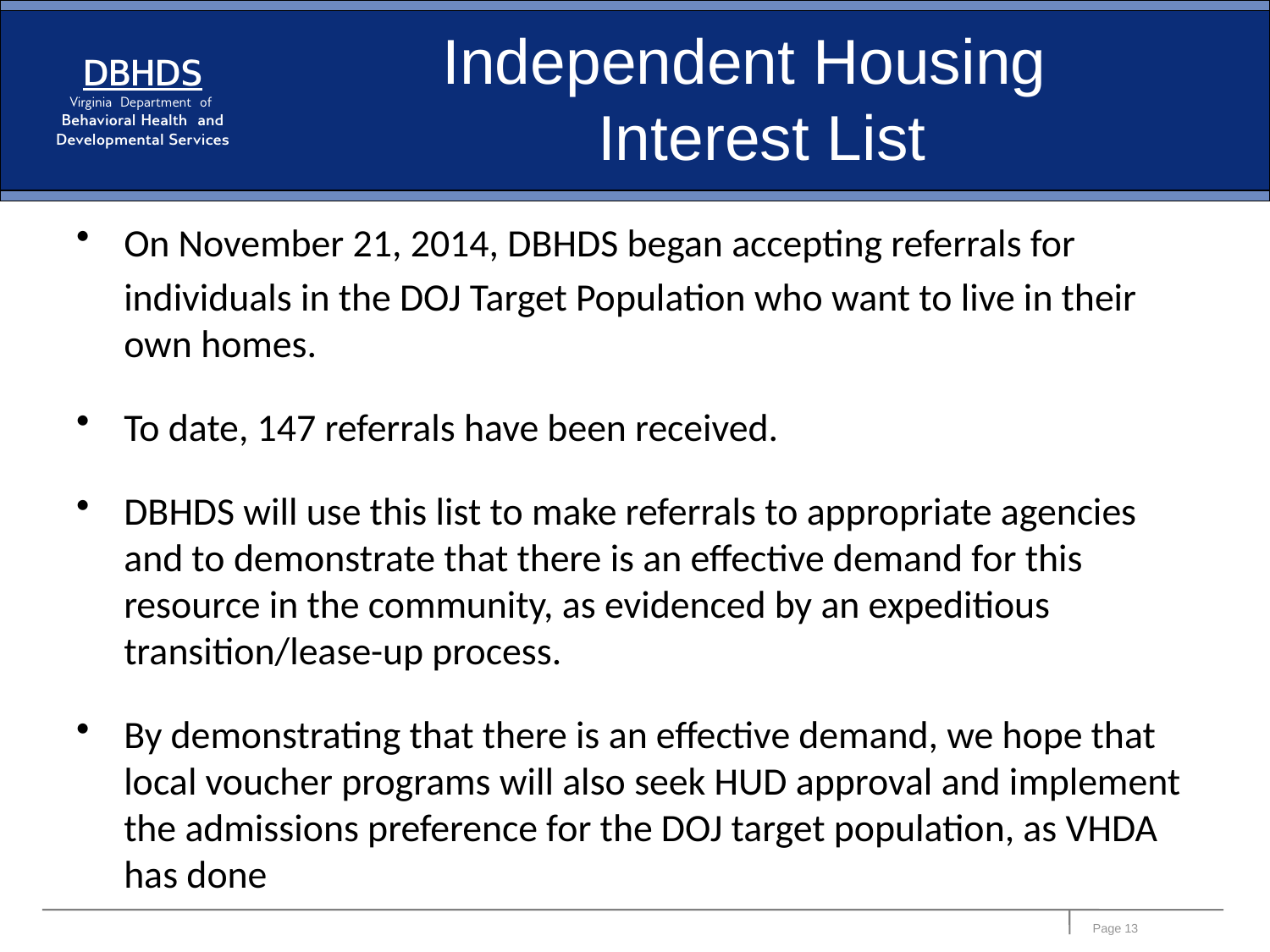

# Independent Housing Interest List
On November 21, 2014, DBHDS began accepting referrals for
	individuals in the DOJ Target Population who want to live in their own homes.

To date, 147 referrals have been received.

DBHDS will use this list to make referrals to appropriate agencies and to demonstrate that there is an effective demand for this resource in the community, as evidenced by an expeditious transition/lease-up process.

By demonstrating that there is an effective demand, we hope that local voucher programs will also seek HUD approval and implement the admissions preference for the DOJ target population, as VHDA has done